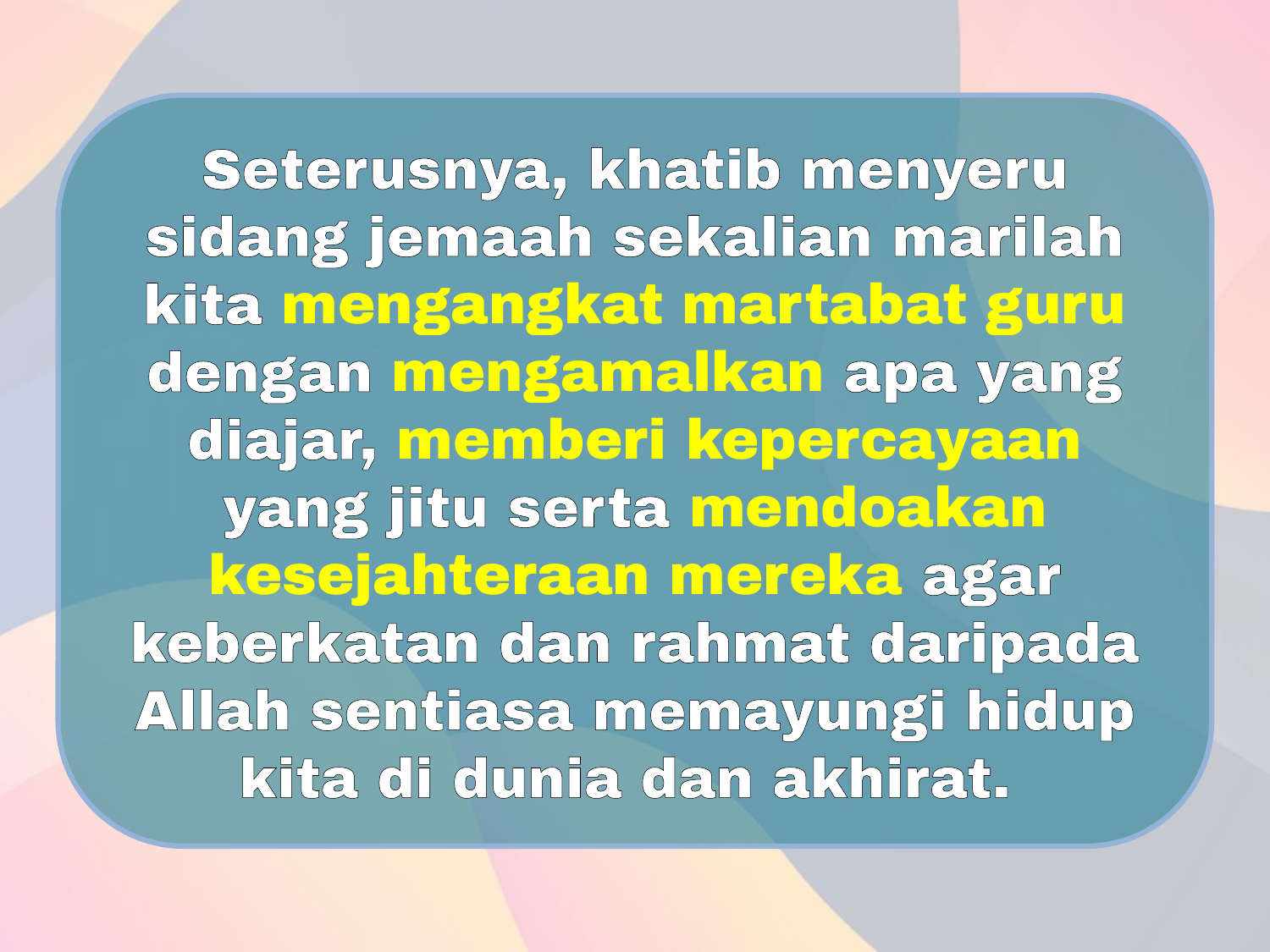

Seterusnya, khatib menyeru sidang jemaah sekalian marilah kita mengangkat martabat guru dengan mengamalkan apa yang diajar, memberi kepercayaan yang jitu serta mendoakan kesejahteraan mereka agar keberkatan dan rahmat daripada Allah sentiasa memayungi hidup kita di dunia dan akhirat.